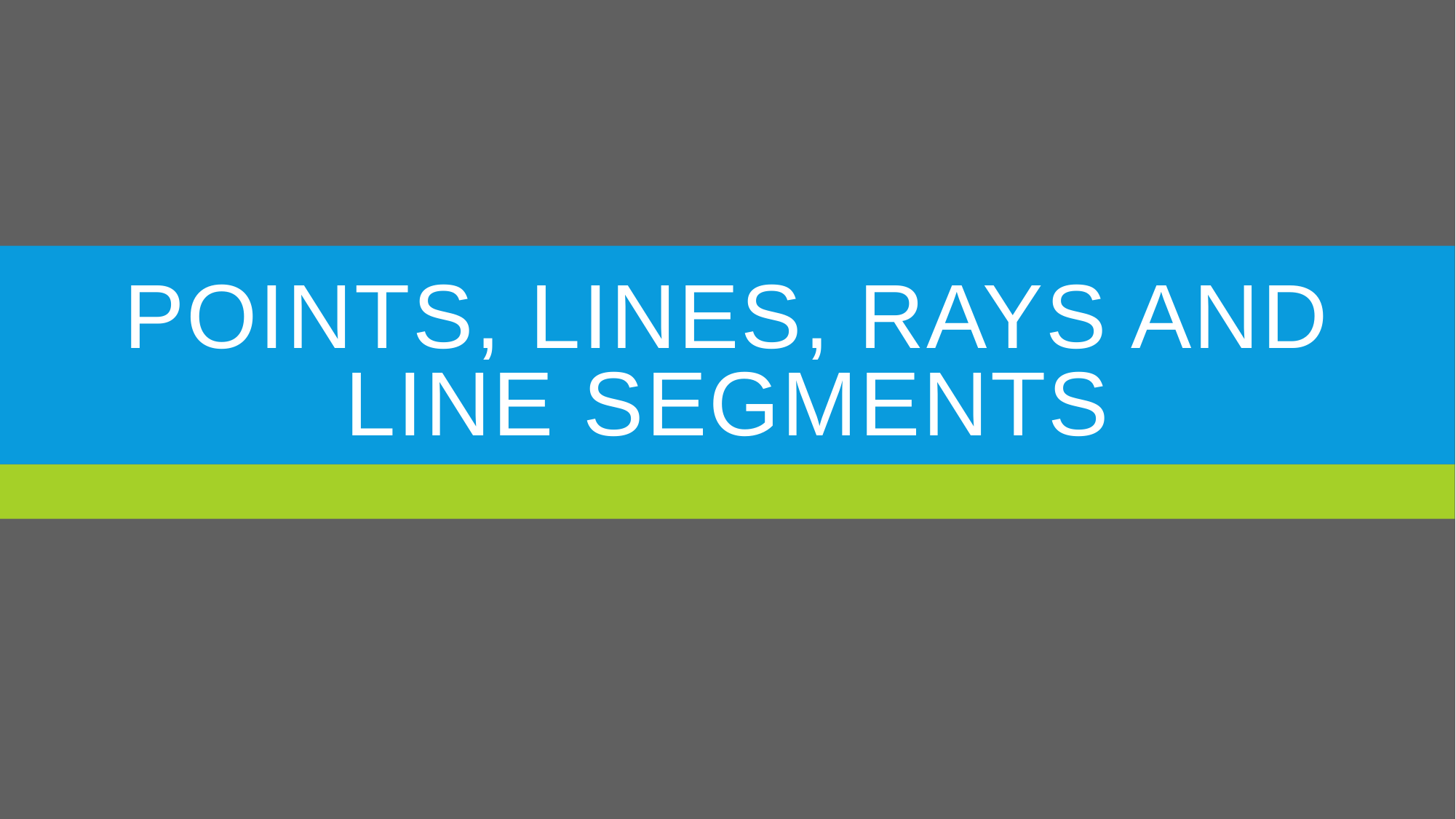

# Points, Lines, Rays and Line segments